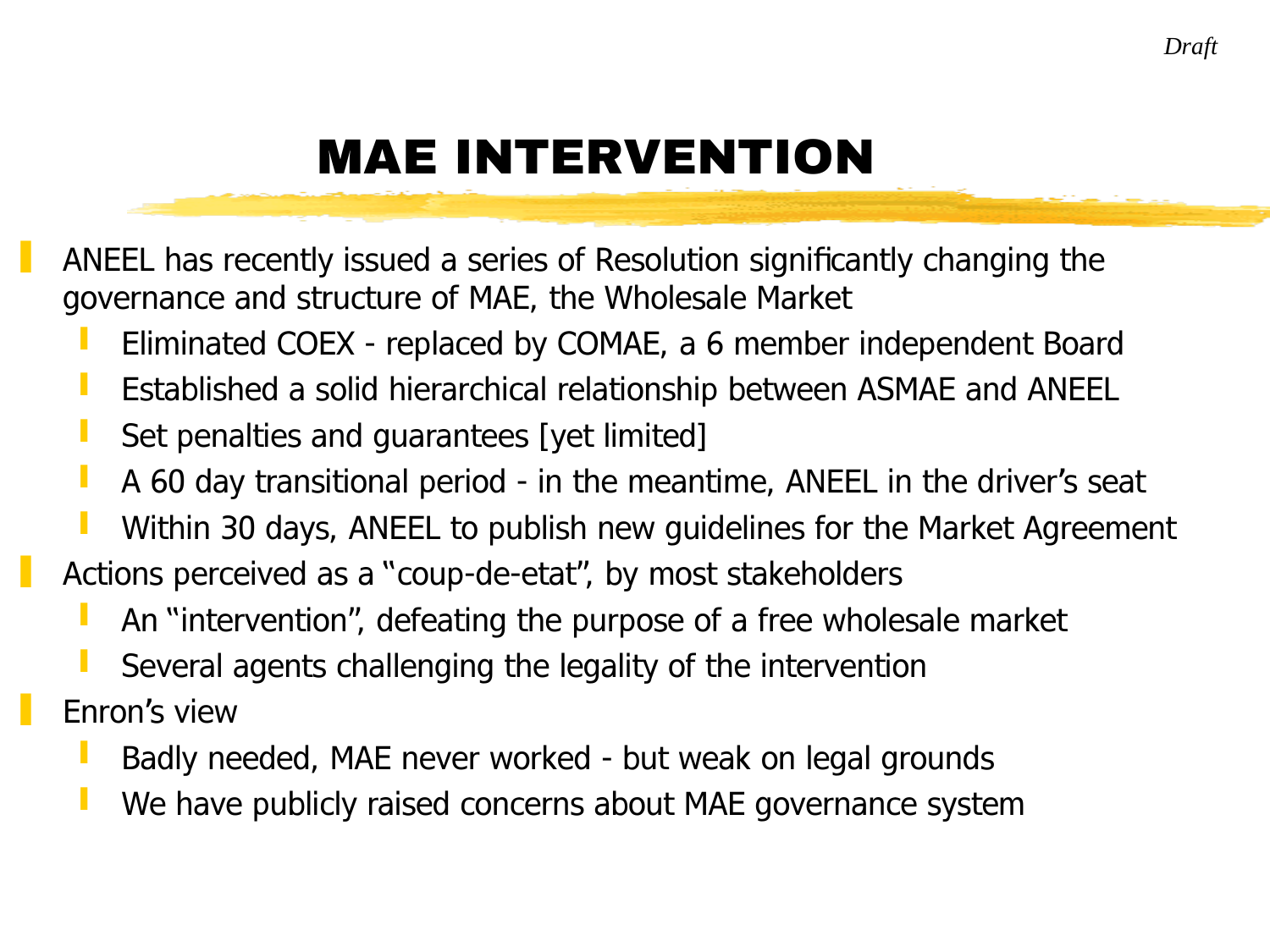

# MAE INTERVENTION
ANEEL has recently issued a series of Resolution significantly changing the governance and structure of MAE, the Wholesale Market
Eliminated COEX - replaced by COMAE, a 6 member independent Board
Established a solid hierarchical relationship between ASMAE and ANEEL
Set penalties and guarantees [yet limited]
A 60 day transitional period - in the meantime, ANEEL in the driver’s seat
Within 30 days, ANEEL to publish new guidelines for the Market Agreement
Actions perceived as a “coup-de-etat”, by most stakeholders
An “intervention”, defeating the purpose of a free wholesale market
Several agents challenging the legality of the intervention
Enron’s view
Badly needed, MAE never worked - but weak on legal grounds
We have publicly raised concerns about MAE governance system